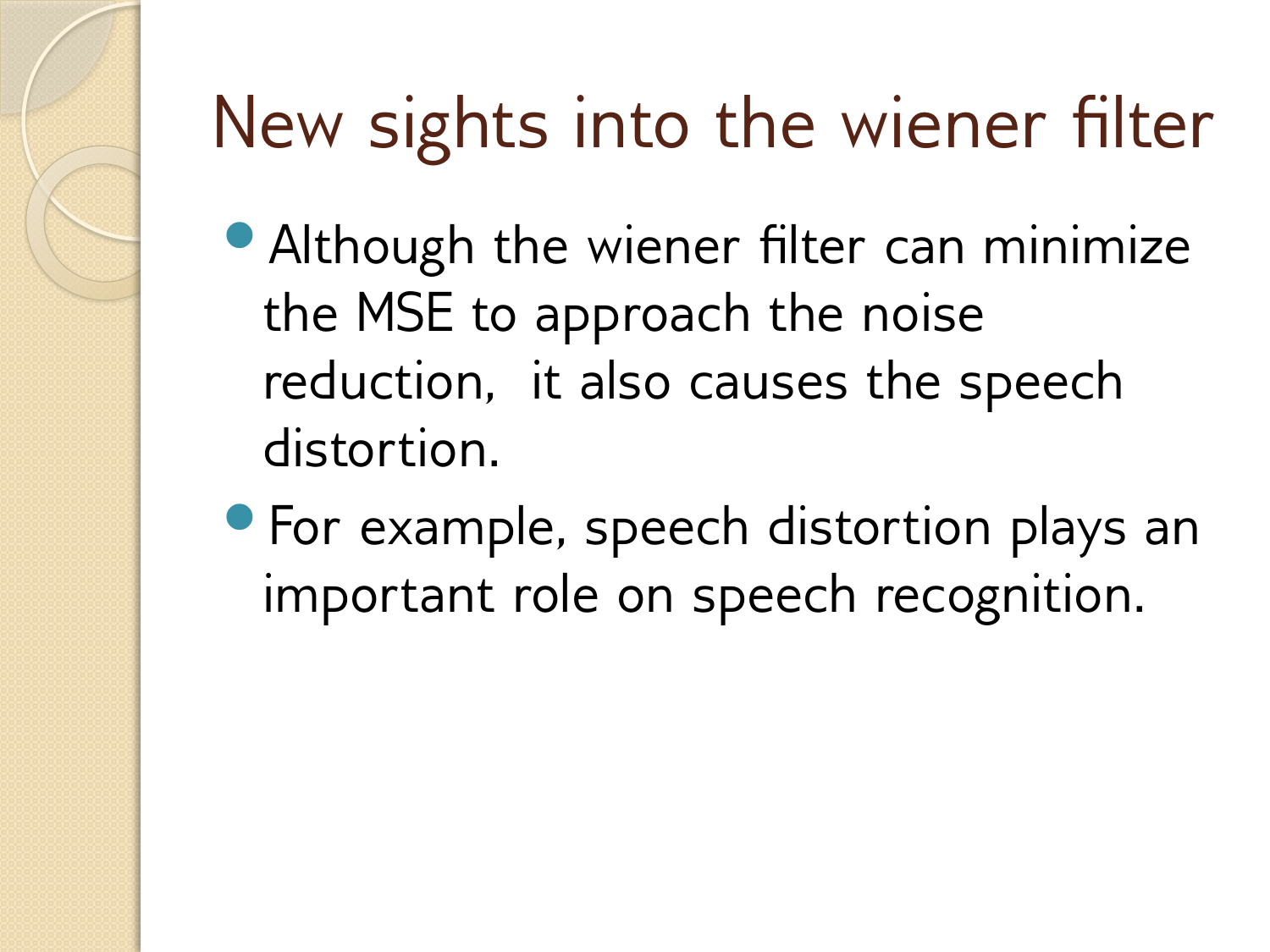

# New sights into the wiener filter
Although the wiener filter can minimize the MSE to approach the noise reduction,  it also causes the speech distortion.
For example, speech distortion plays an important role on speech recognition.